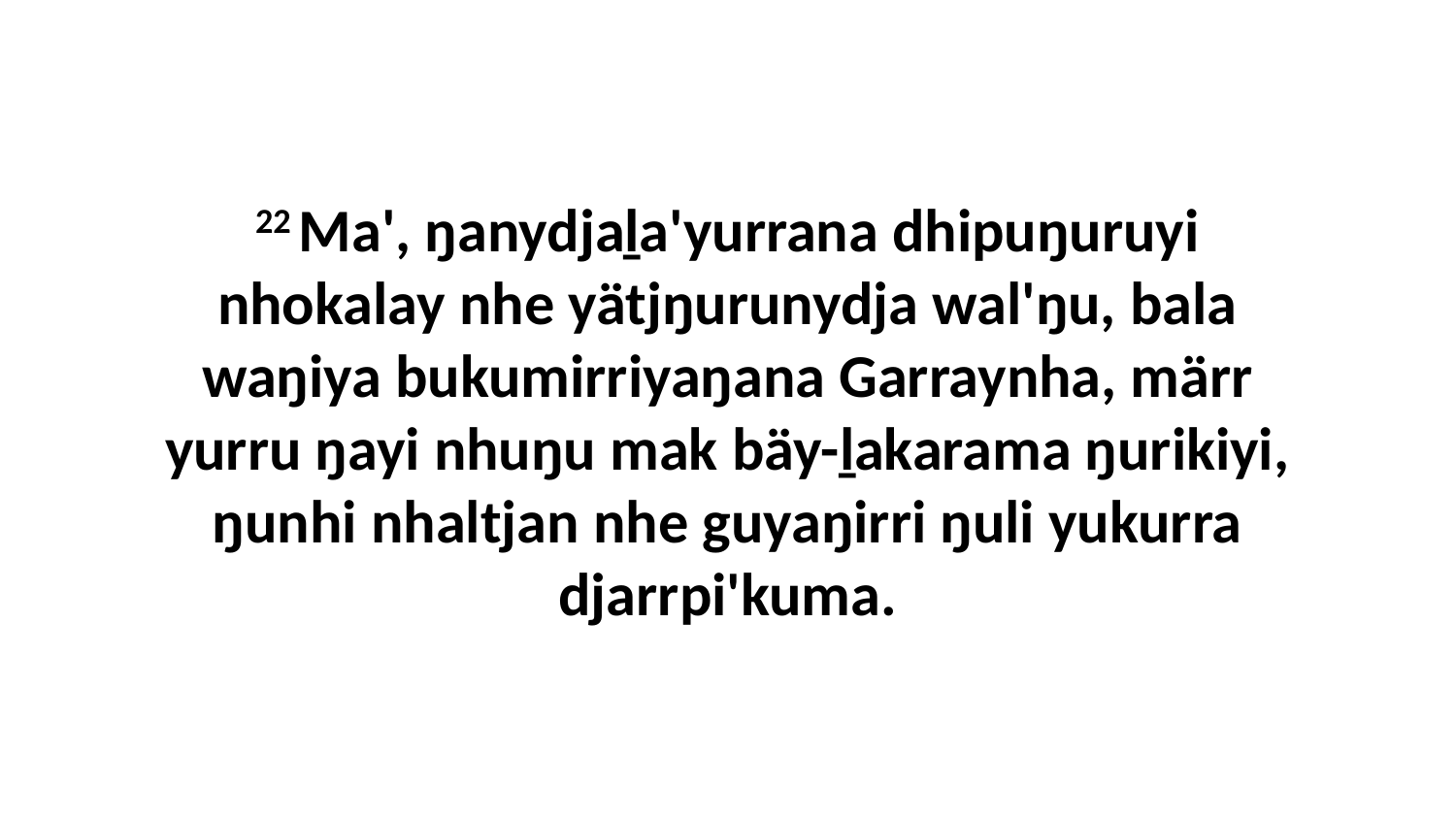

22 Ma', ŋanydjaḻa'yurrana dhipuŋuruyi nhokalay nhe yätjŋurunydja wal'ŋu, bala waŋiya bukumirriyaŋana Garraynha, märr yurru ŋayi nhuŋu mak bäy-ḻakarama ŋurikiyi, ŋunhi nhaltjan nhe guyaŋirri ŋuli yukurra djarrpi'kuma.